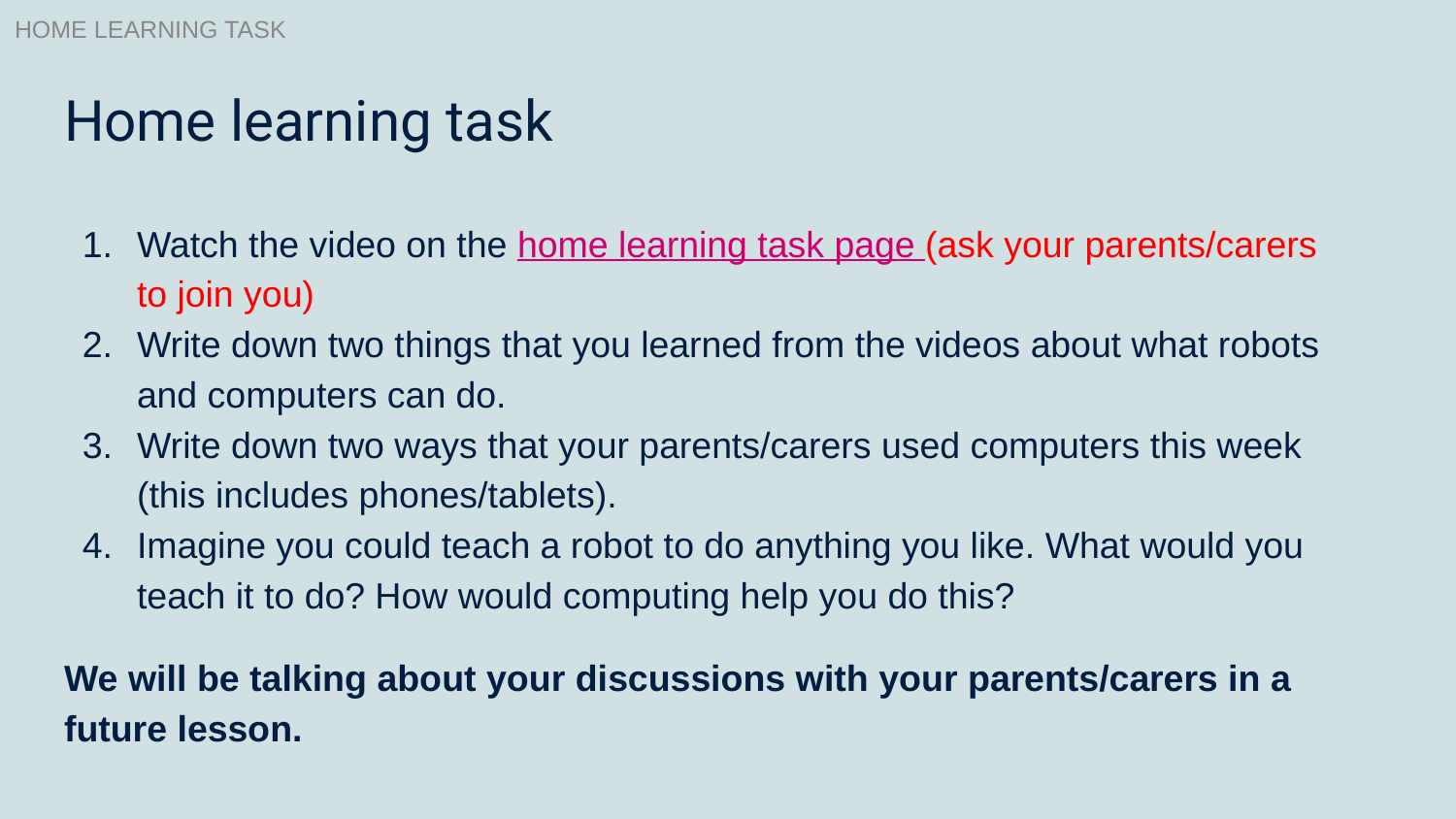

HOME LEARNING TASK
Home learning task
Watch the video on the home learning task page (ask your parents/carers to join you)
Write down two things that you learned from the videos about what robots and computers can do.
Write down two ways that your parents/carers used computers this week (this includes phones/tablets).
Imagine you could teach a robot to do anything you like. What would you teach it to do? How would computing help you do this?
We will be talking about your discussions with your parents/carers in a future lesson.